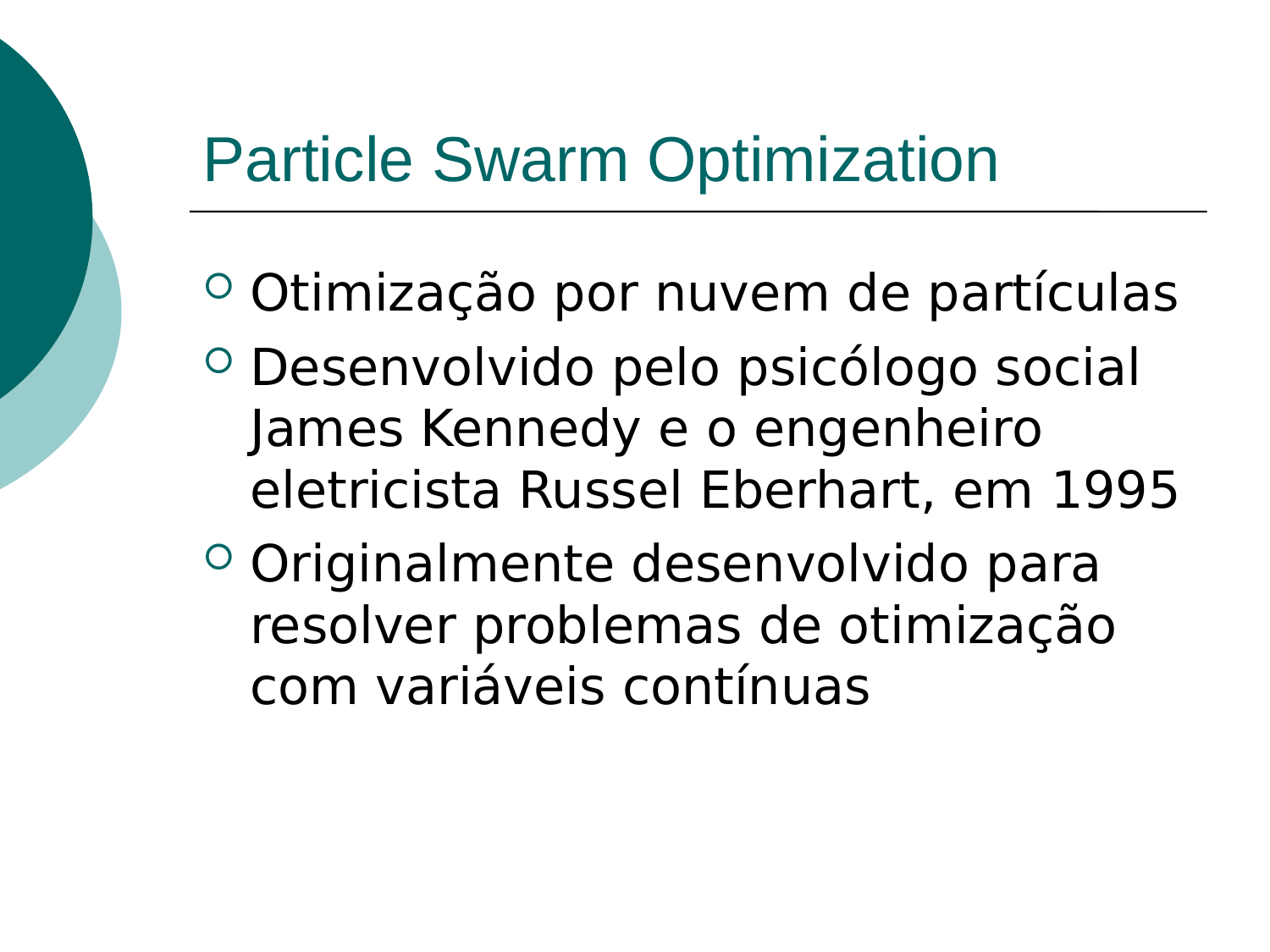

Particle Swarm Optimization
Otimização por nuvem de partículas
Desenvolvido pelo psicólogo social James Kennedy e o engenheiro eletricista Russel Eberhart, em 1995
Originalmente desenvolvido para resolver problemas de otimização com variáveis contínuas